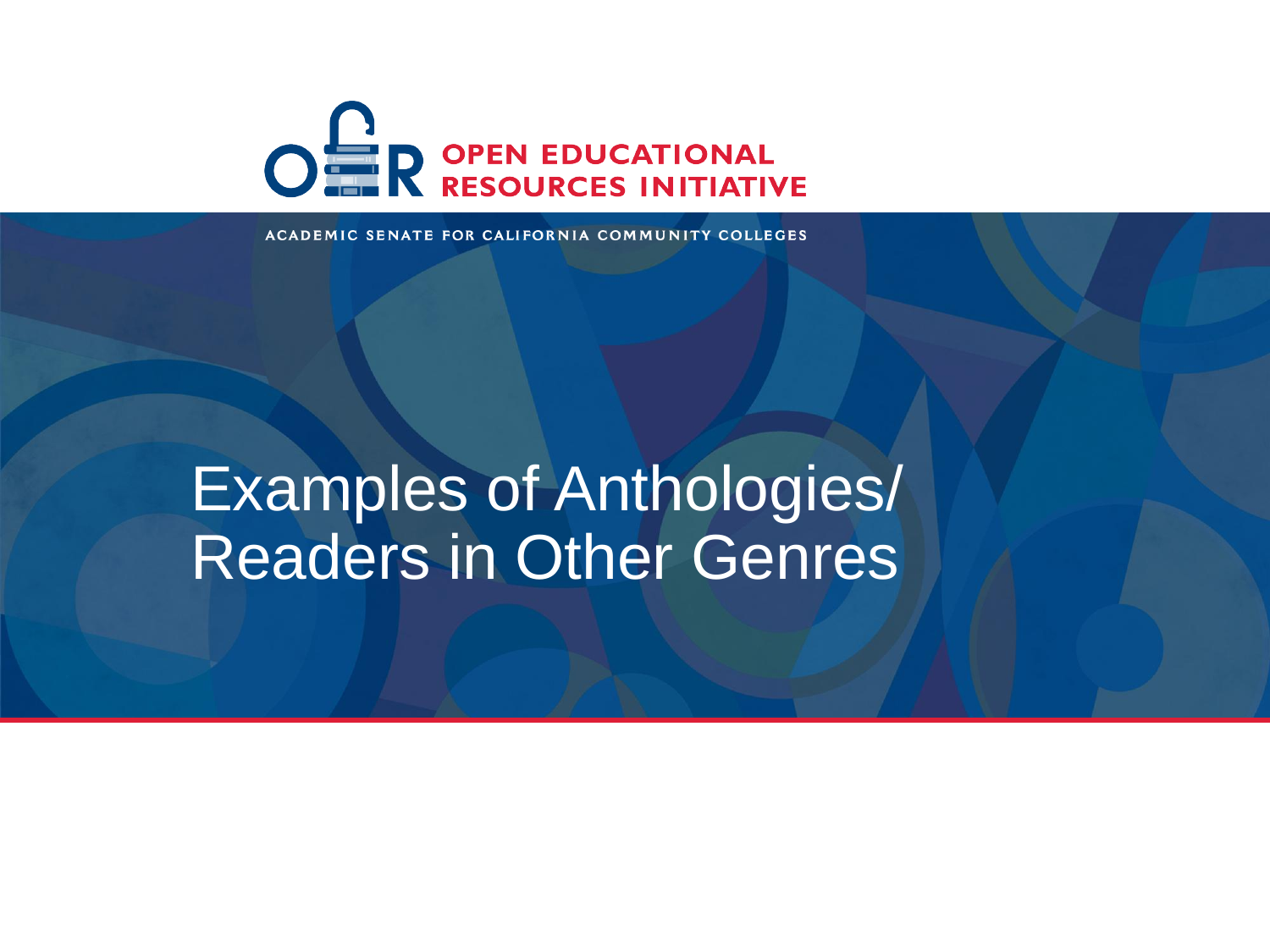

# Examples of Anthologies/ Readers in Other Genres